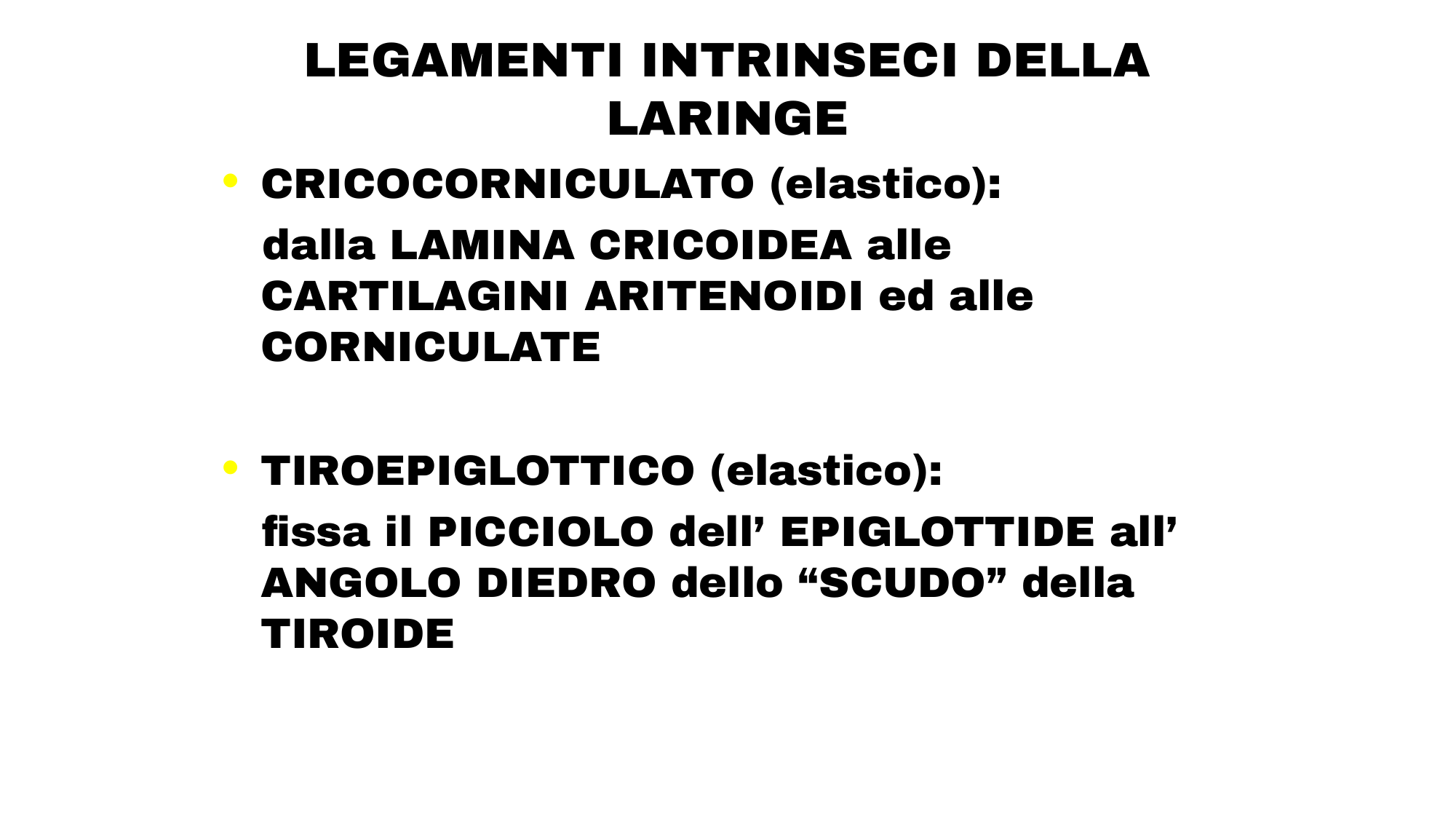

LEGAMENTI INTRINSECI DELLA LARINGE
CRICOCORNICULATO (elastico):
   dalla LAMINA CRICOIDEA alle CARTILAGINI ARITENOIDI ed alle CORNICULATE

TIROEPIGLOTTICO (elastico):
   fissa il PICCIOLO dell’ EPIGLOTTIDE all’ ANGOLO DIEDRO dello “SCUDO” della TIROIDE